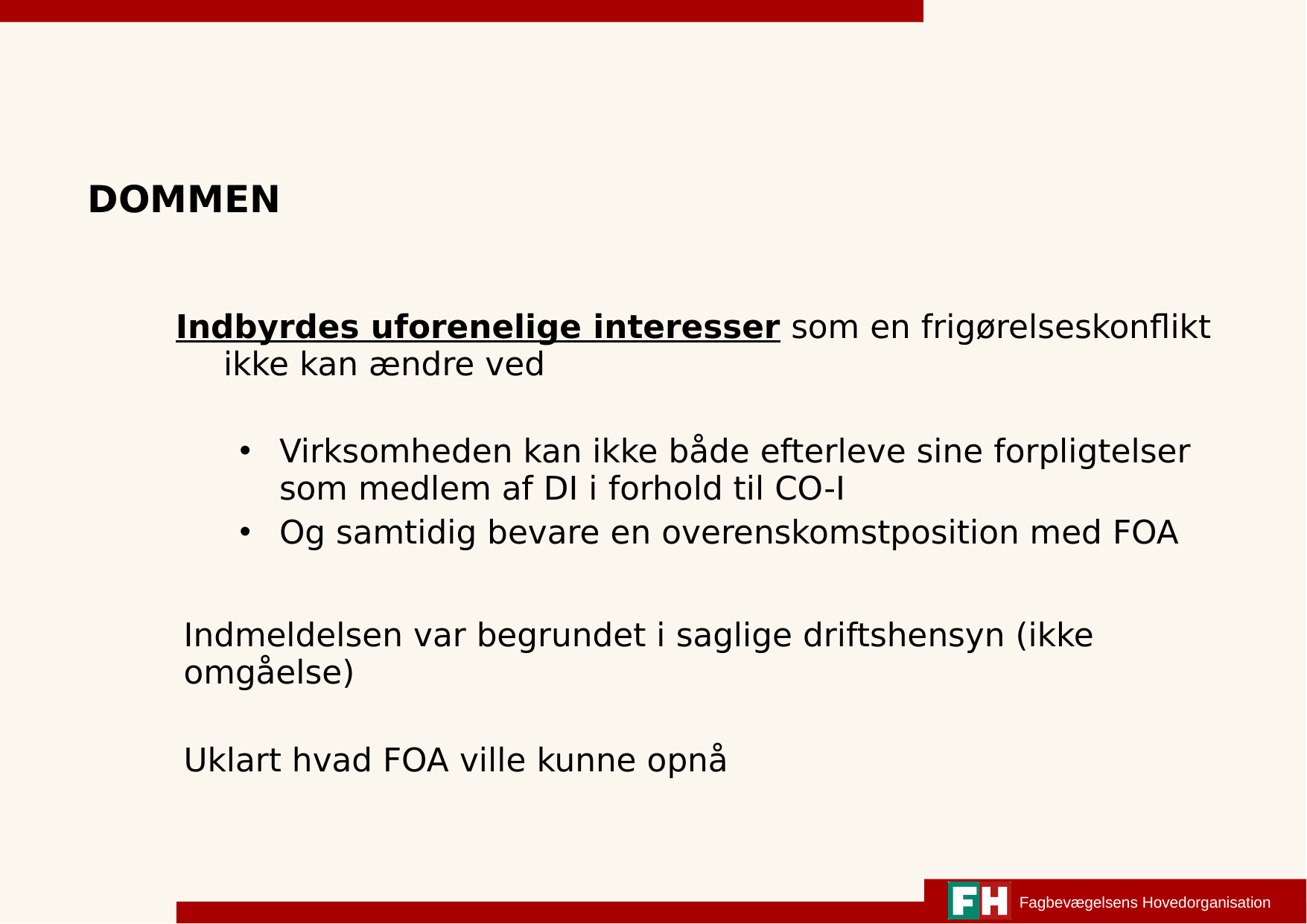

# DOMMEN
Indbyrdes uforenelige interesser som en frigørelseskonflikt ikke kan ændre ved

Virksomheden kan ikke både efterleve sine forpligtelser som medlem af DI i forhold til CO-I
Og samtidig bevare en overenskomstposition med FOA

Indmeldelsen var begrundet i saglige driftshensyn (ikke omgåelse)

Uklart hvad FOA ville kunne opnå